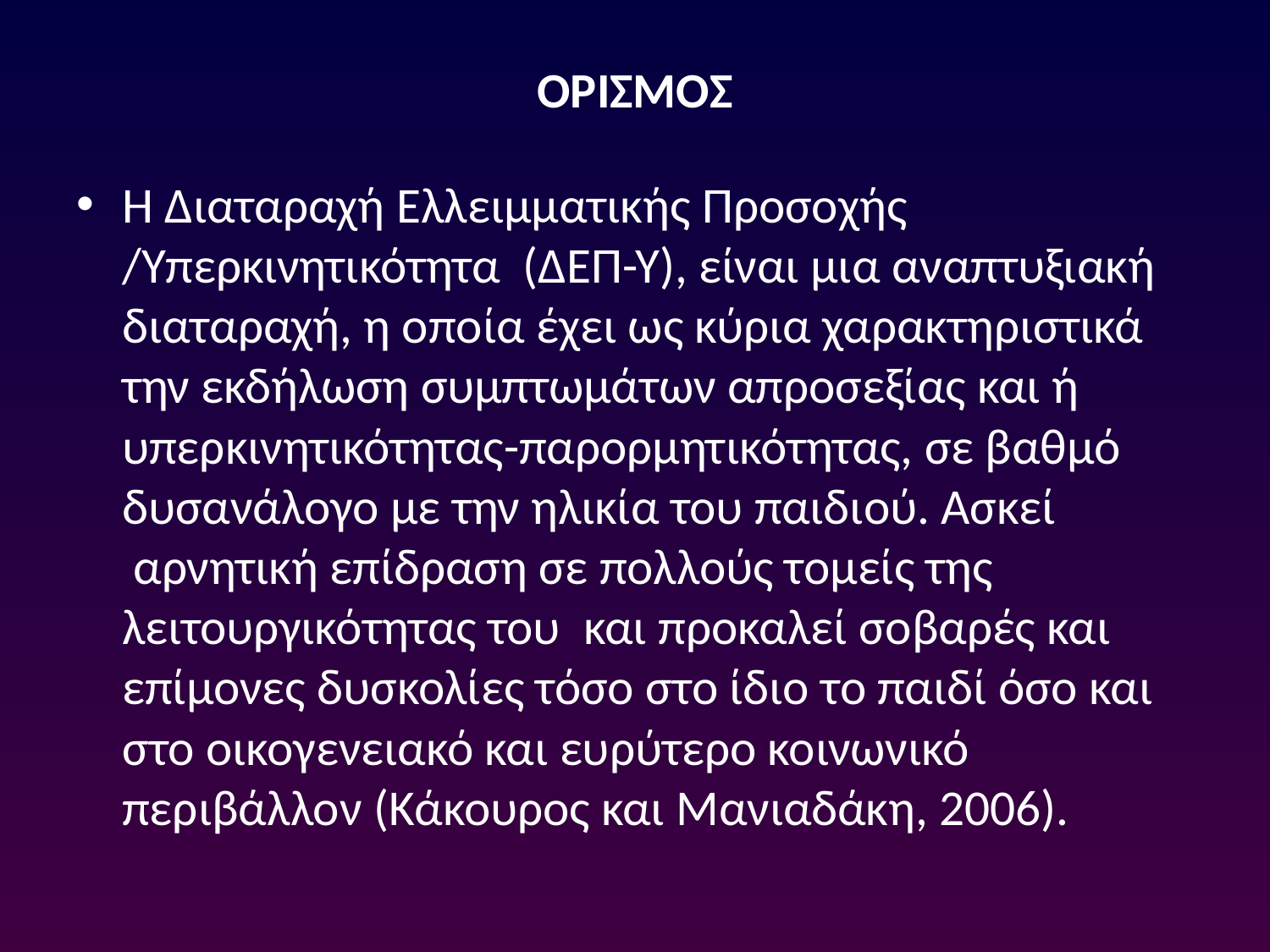

# ΟΡΙΣΜΟΣ
Η Διαταραχή Ελλειμματικής Προσοχής /Υπερκινητικότητα  (ΔΕΠ-Υ), είναι μια αναπτυξιακή διαταραχή, η οποία έχει ως κύρια χαρακτηριστικά την εκδήλωση συμπτωμάτων απροσεξίας και ή υπερκινητικότητας-παρορμητικότητας, σε βαθμό δυσανάλογο με την ηλικία του παιδιού. Ασκεί  αρνητική επίδραση σε πολλούς τομείς της λειτουργικότητας του  και προκαλεί σοβαρές και επίμονες δυσκολίες τόσο στο ίδιο το παιδί όσο και στο οικογενειακό και ευρύτερο κοινωνικό περιβάλλον (Κάκουρος και Μανιαδάκη, 2006).